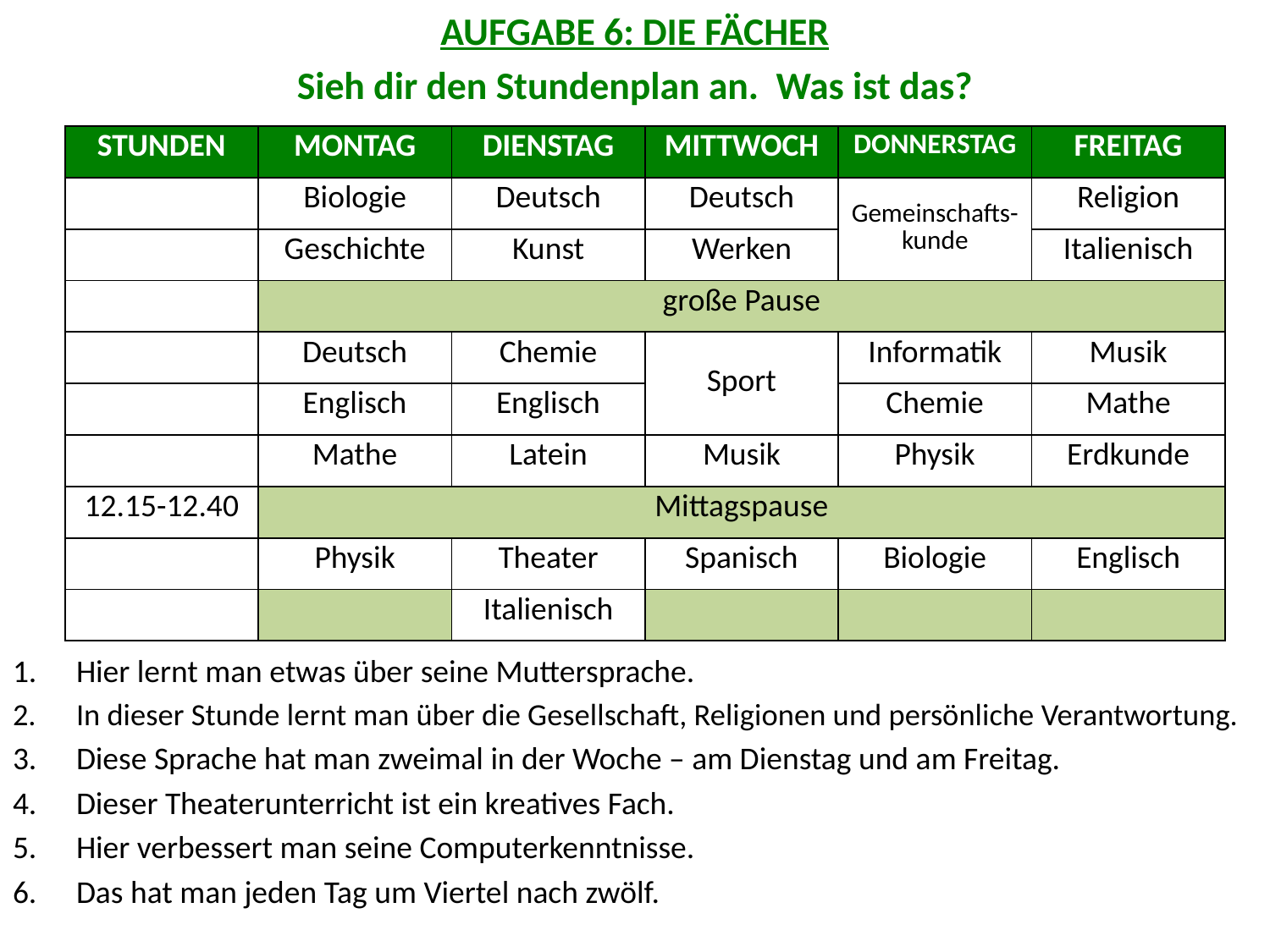

AUFGABE 6: DIE FÄCHER
Sieh dir den Stundenplan an.  Was ist das?

Hier lernt man etwas über seine Muttersprache.
In dieser Stunde lernt man über die Gesellschaft, Religionen und persönliche Verantwortung.
Diese Sprache hat man zweimal in der Woche – am Dienstag und am Freitag.
Dieser Theaterunterricht ist ein kreatives Fach.
Hier verbessert man seine Computerkenntnisse.
Das hat man jeden Tag um Viertel nach zwölf.
| STUNDEN | MONTAG | DIENSTAG | MITTWOCH | DONNERSTAG | FREITAG |
| --- | --- | --- | --- | --- | --- |
|  | Biologie | Deutsch | Deutsch | Gemeinschafts-kunde | Religion |
|  | Geschichte | Kunst | Werken |  | Italienisch |
|  | große Pause |  |  |  |  |
|  | Deutsch | Chemie | Sport | Informatik | Musik |
|  | Englisch | Englisch |  | Chemie | Mathe |
|  | Mathe | Latein | Musik | Physik | Erdkunde |
| 12.15-12.40 | Mittagspause |  |  |  |  |
|  | Physik | Theater | Spanisch | Biologie | Englisch |
|  |  | Italienisch |  |  |  |